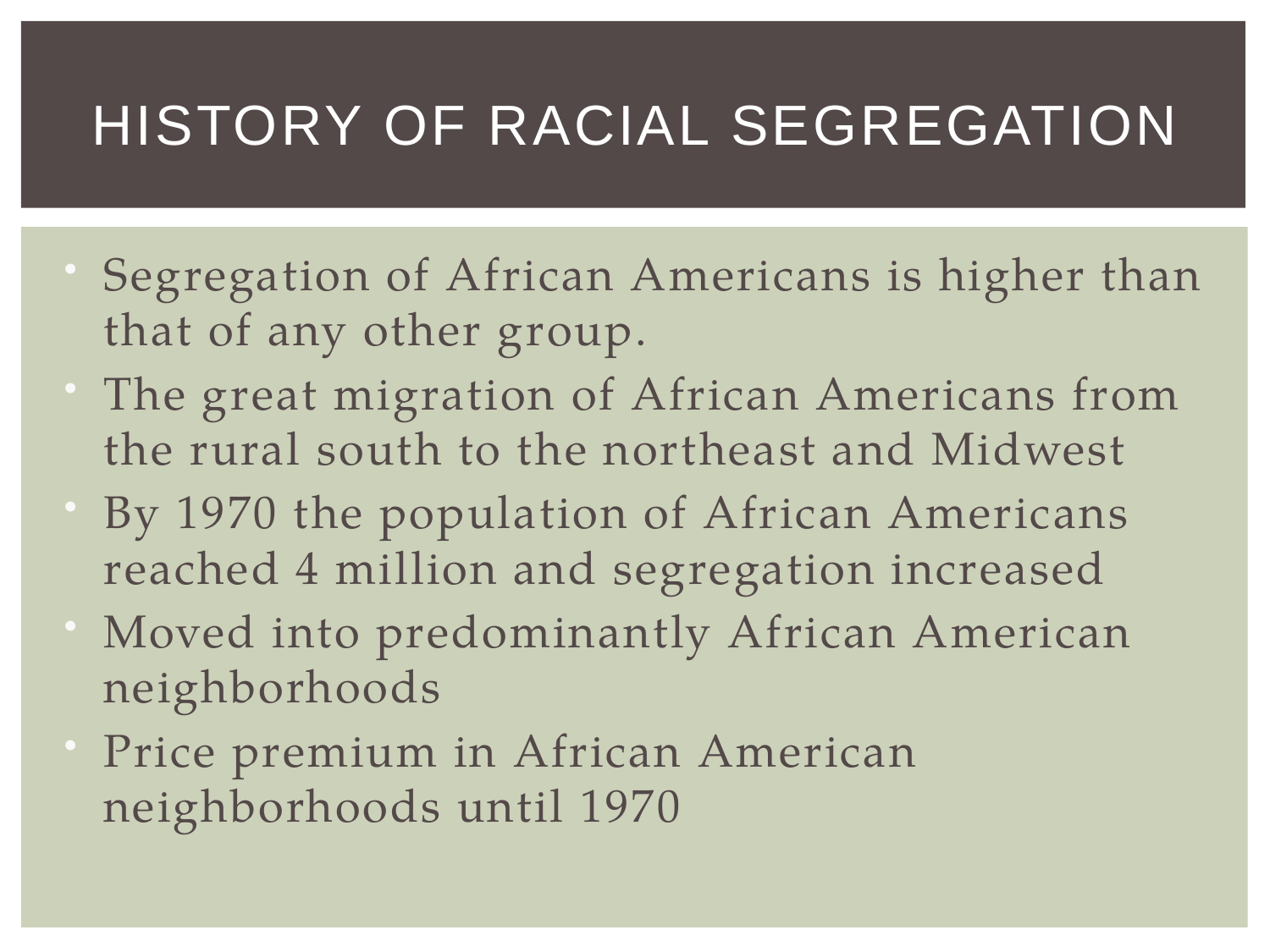

# History of Racial Segregation
Segregation of African Americans is higher than that of any other group.
The great migration of African Americans from the rural south to the northeast and Midwest
By 1970 the population of African Americans reached 4 million and segregation increased
Moved into predominantly African American neighborhoods
Price premium in African American neighborhoods until 1970